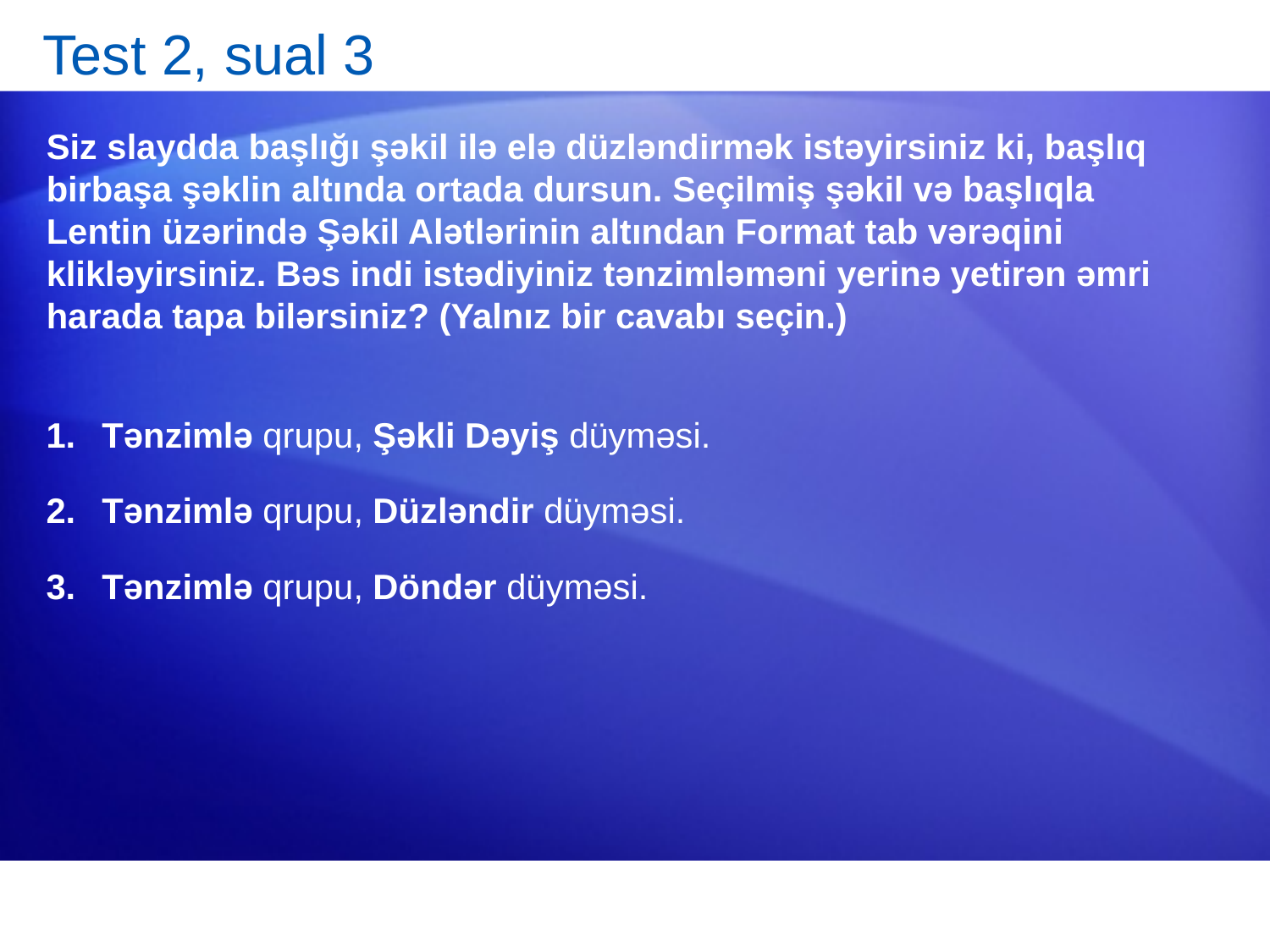

# Test 2, sual 3
Siz slaydda başlığı şəkil ilə elə düzləndirmək istəyirsiniz ki, başlıq birbaşa şəklin altında ortada dursun. Seçilmiş şəkil və başlıqla  Lentin üzərində Şəkil Alətlərinin altından Format tab vərəqini klikləyirsiniz. Bəs indi istədiyiniz tənzimləməni yerinə yetirən əmri harada tapa bilərsiniz? (Yalnız bir cavabı seçin.)
Tənzimlə qrupu, Şəkli Dəyiş düyməsi.
Tənzimlə qrupu, Düzləndir düyməsi.
Tənzimlə qrupu, Döndər düyməsi.